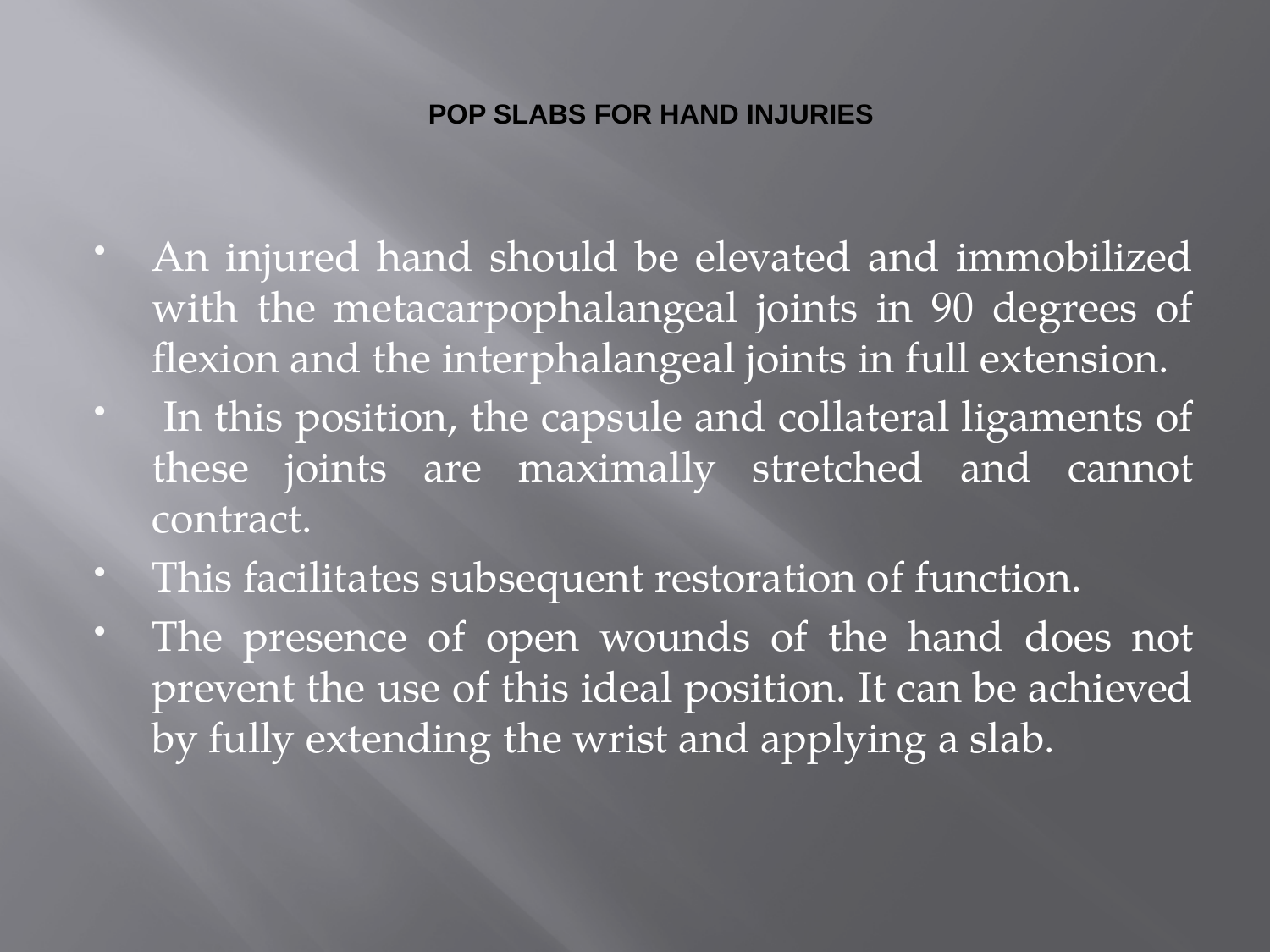

# POP SLABS FOR HAND INJURIES
An injured hand should be elevated and immobilized with the metacarpophalangeal joints in 90 degrees of flexion and the interphalangeal joints in full extension.
 In this position, the capsule and collateral ligaments of these joints are maximally stretched and cannot contract.
This facilitates subsequent restoration of function.
The presence of open wounds of the hand does not prevent the use of this ideal position. It can be achieved by fully extending the wrist and applying a slab.